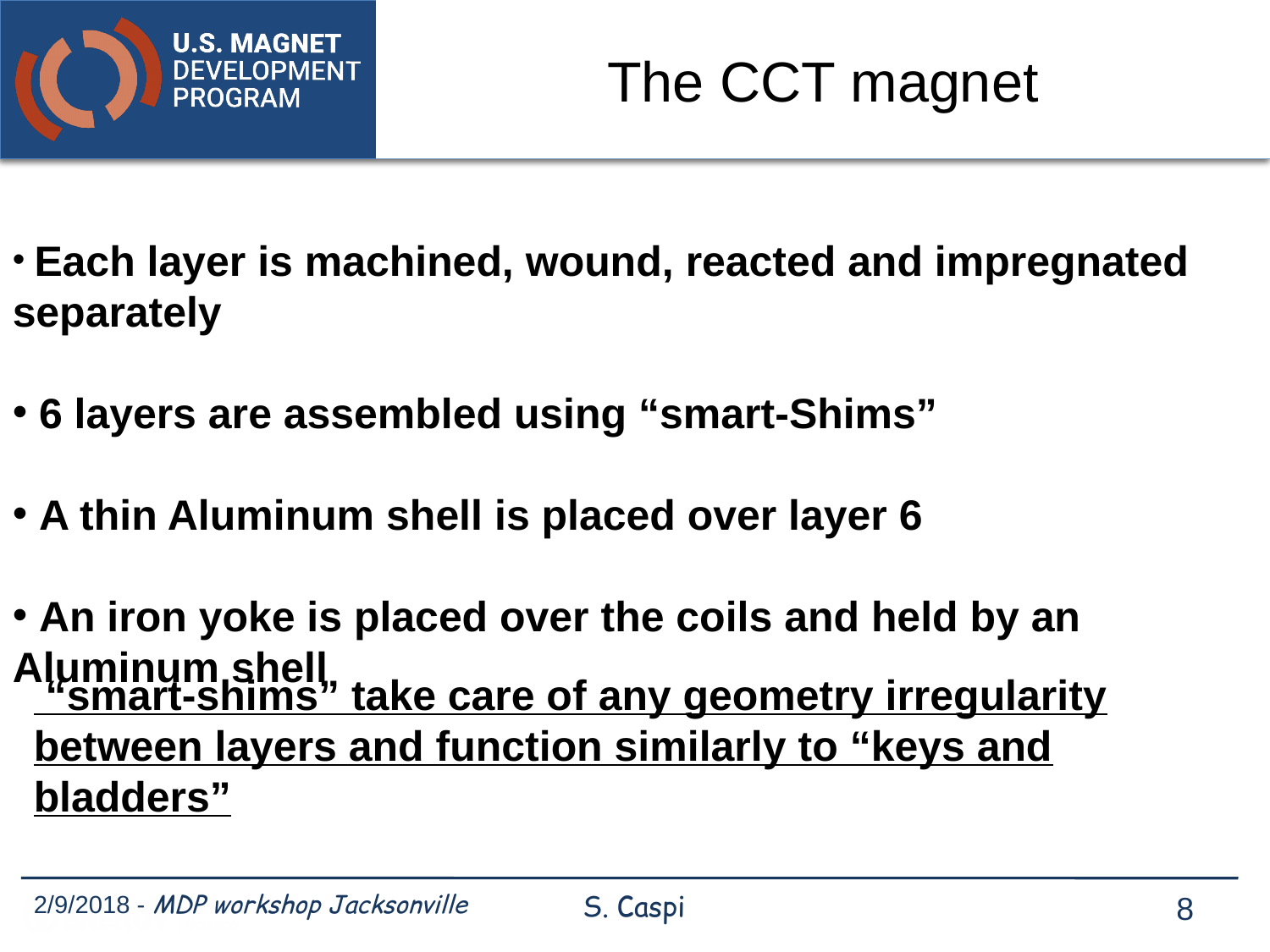

# The CCT magnet
 Each layer is machined, wound, reacted and impregnated separately

 6 layers are assembled using “smart-Shims”

 A thin Aluminum shell is placed over layer 6

 An iron yoke is placed over the coils and held by an Aluminum shell

 “smart-shims” take care of any geometry irregularity between layers and function similarly to “keys and bladders”
2/9/2018 - MDP workshop Jacksonville
S. Caspi
8